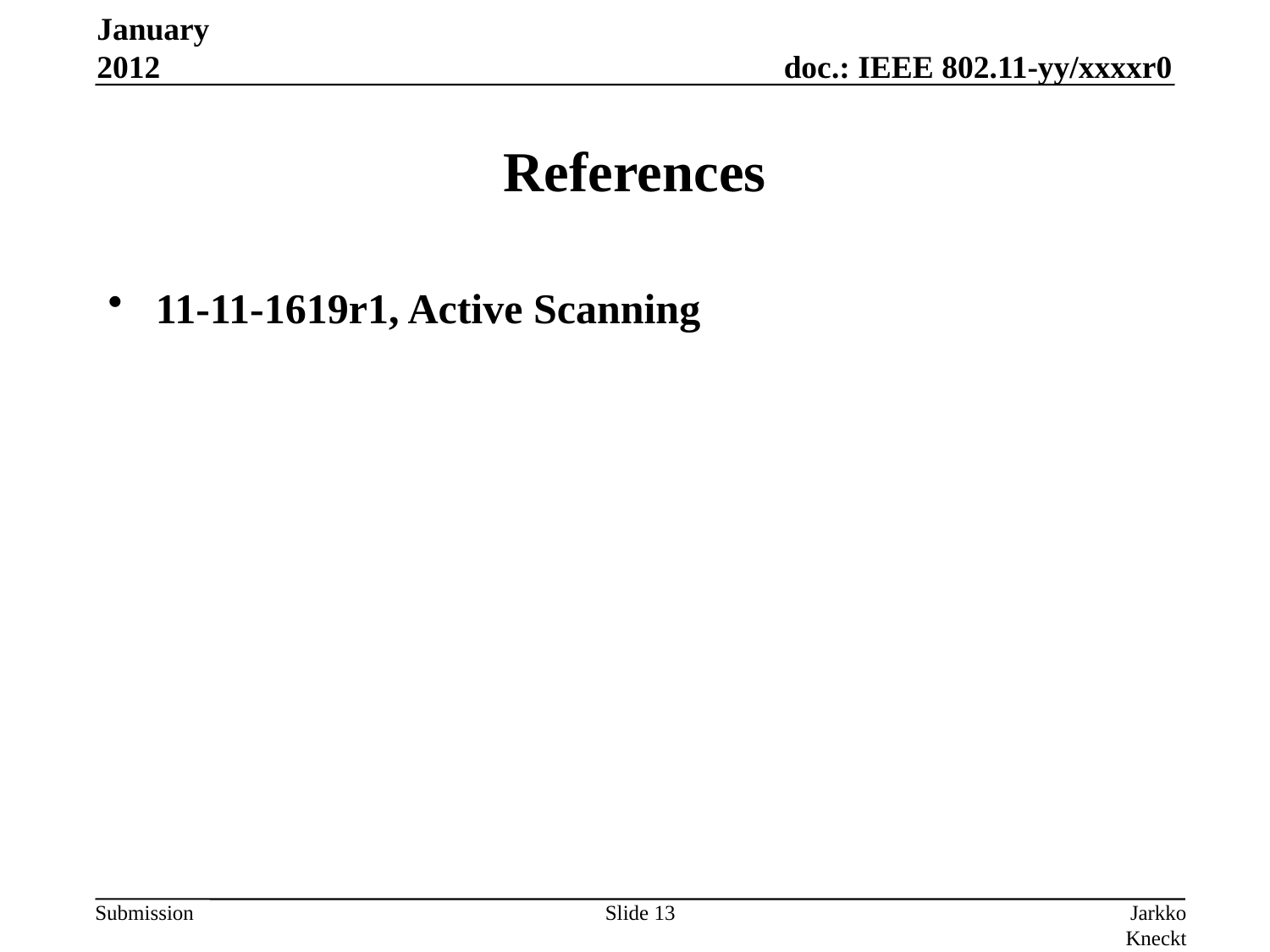

January 2012
# References
11-11-1619r1, Active Scanning
Slide 13
Jarkko Kneckt (Nokia)